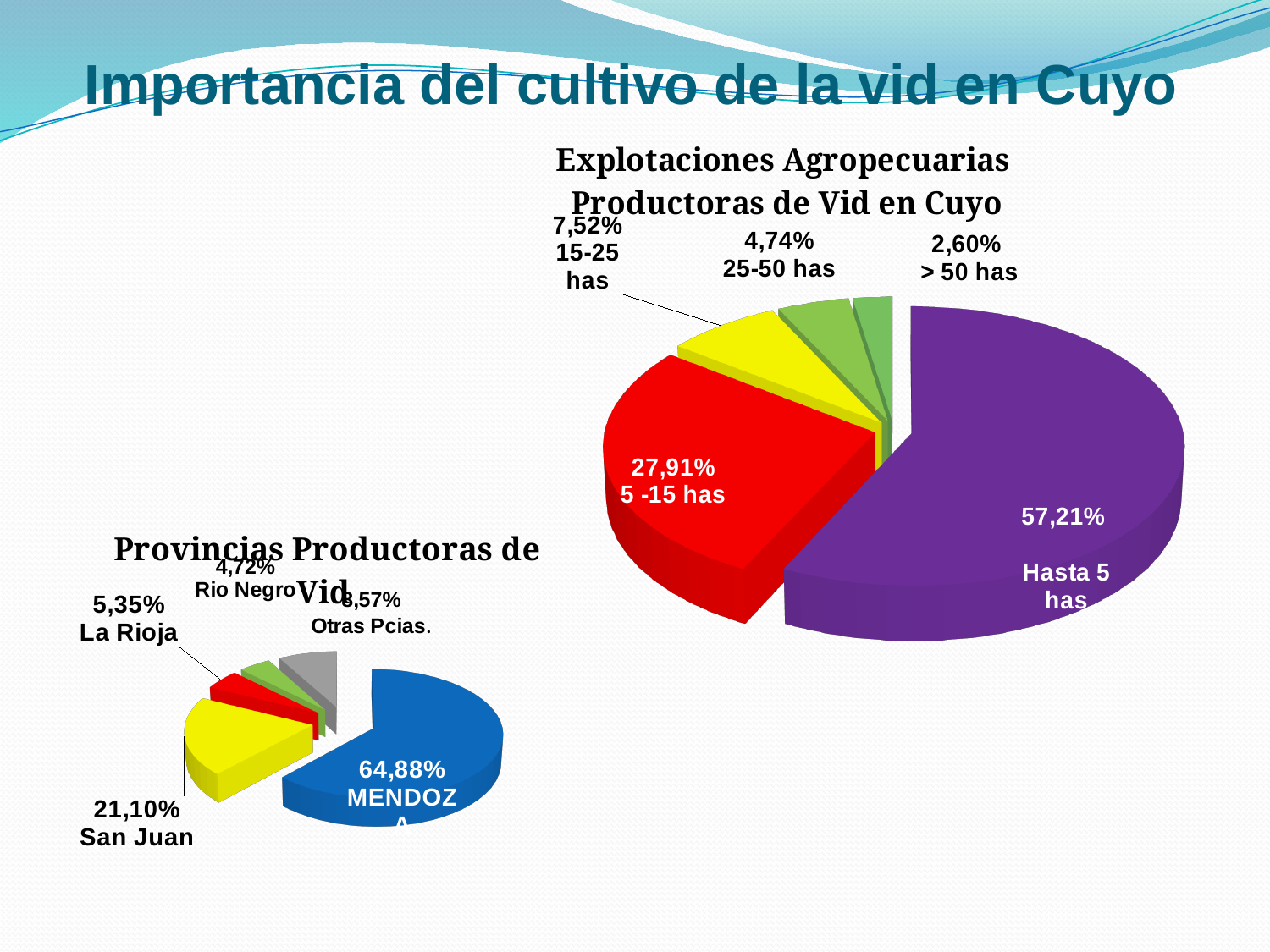

# Importancia del cultivo de la vid en Cuyo

[unsupported chart]

[unsupported chart]

[unsupported chart]